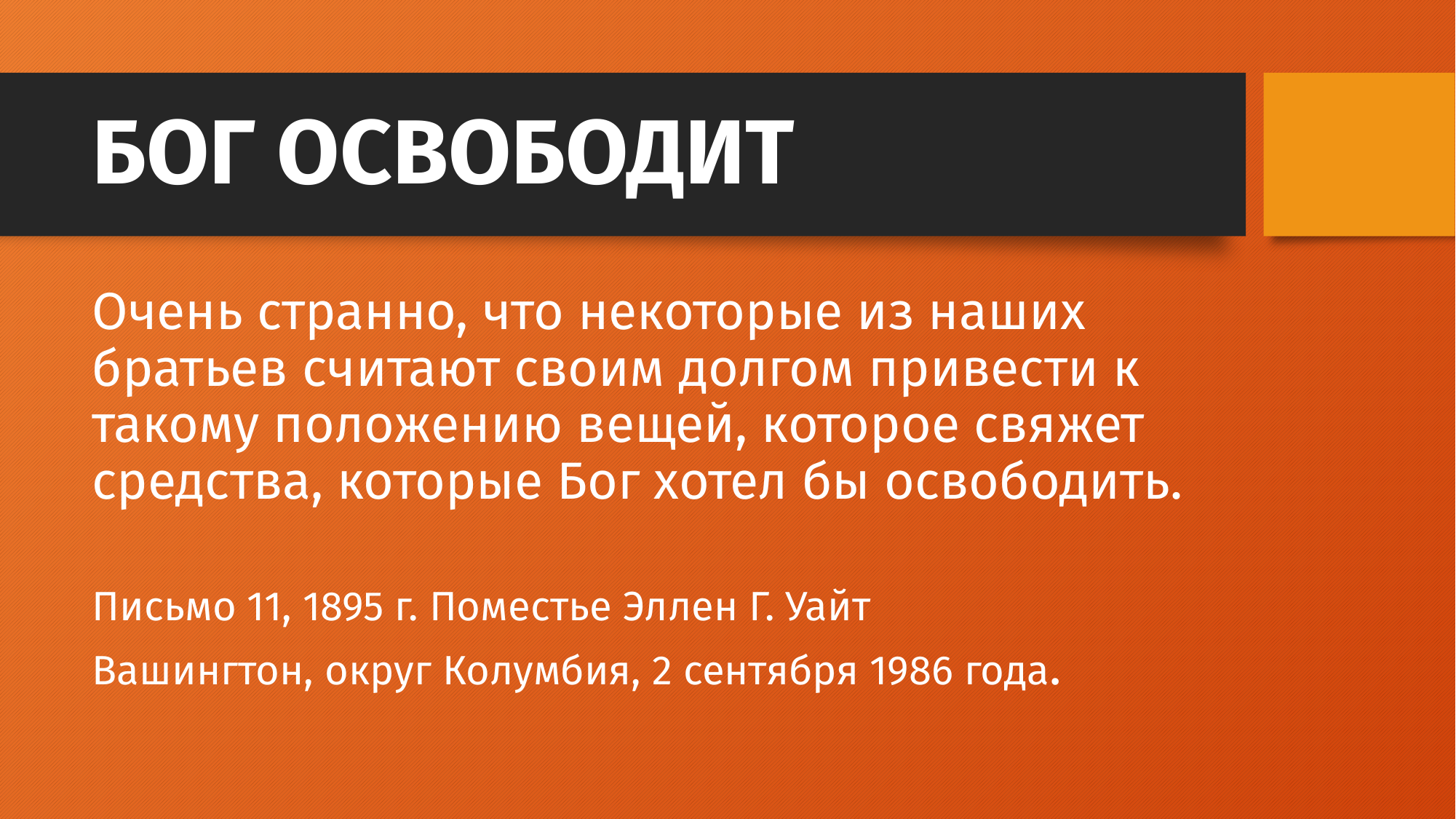

# БОГ ОСВОБОДИТ
Очень странно, что некоторые из наших братьев считают своим долгом привести к такому положению вещей, которое свяжет средства, которые Бог хотел бы освободить.
Письмо 11, 1895 г. Поместье Эллен Г. Уайт
Вашингтон, округ Колумбия, 2 сентября 1986 года.